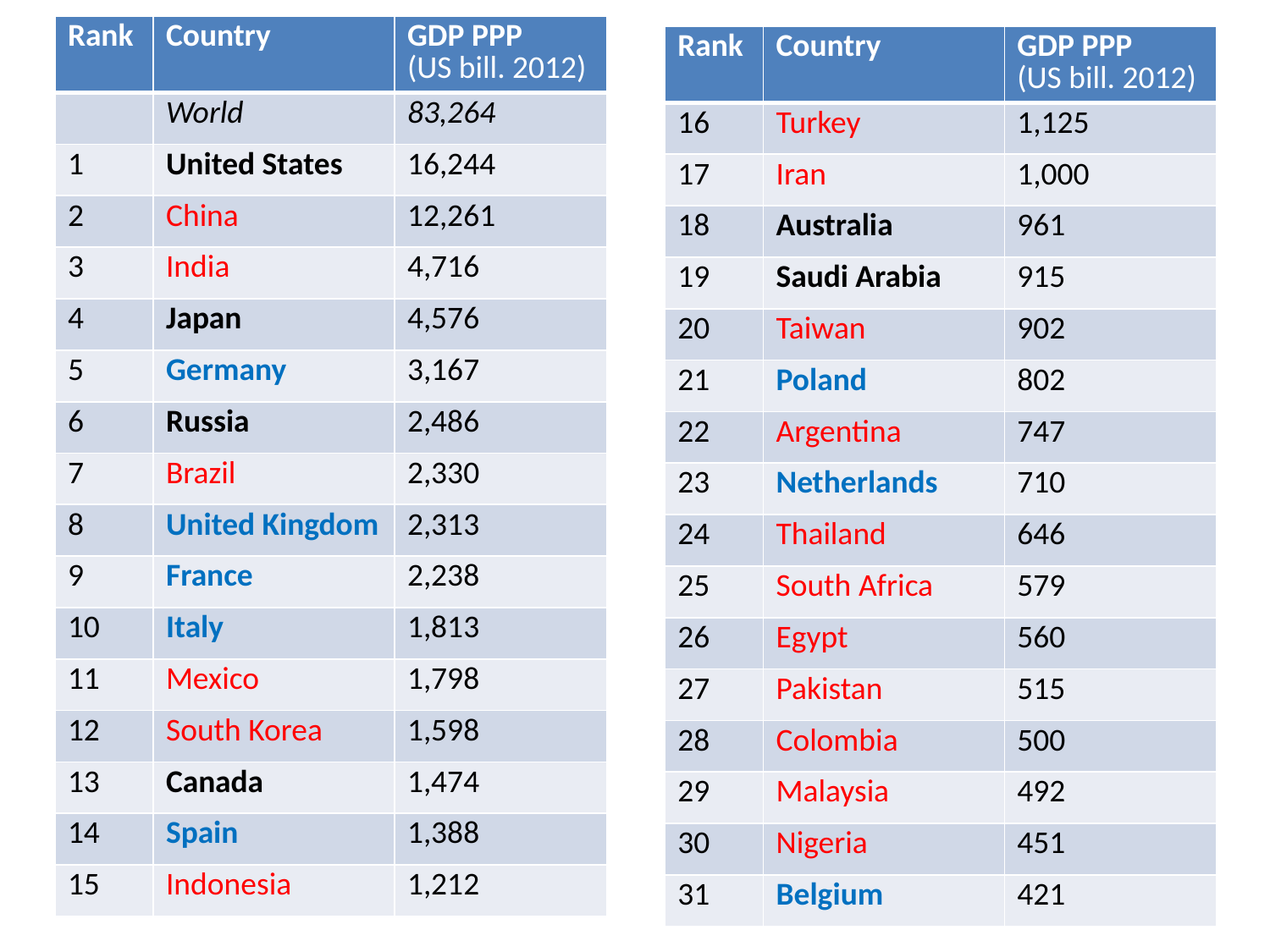

| Rank | Country | GDP PPP (US bill. 2012) |
| --- | --- | --- |
|  | World | 83,264 |
| 1 | United States | 16,244 |
| 2 | China | 12,261 |
| 3 | India | 4,716 |
| 4 | Japan | 4,576 |
| 5 | Germany | 3,167 |
| 6 | Russia | 2,486 |
| 7 | Brazil | 2,330 |
| 8 | United Kingdom | 2,313 |
| 9 | France | 2,238 |
| 10 | Italy | 1,813 |
| 11 | Mexico | 1,798 |
| 12 | South Korea | 1,598 |
| 13 | Canada | 1,474 |
| 14 | Spain | 1,388 |
| 15 | Indonesia | 1,212 |
| Rank | Country | GDP PPP (US bill. 2012) |
| --- | --- | --- |
| 16 | Turkey | 1,125 |
| 17 | Iran | 1,000 |
| 18 | Australia | 961 |
| 19 | Saudi Arabia | 915 |
| 20 | Taiwan | 902 |
| 21 | Poland | 802 |
| 22 | Argentina | 747 |
| 23 | Netherlands | 710 |
| 24 | Thailand | 646 |
| 25 | South Africa | 579 |
| 26 | Egypt | 560 |
| 27 | Pakistan | 515 |
| 28 | Colombia | 500 |
| 29 | Malaysia | 492 |
| 30 | Nigeria | 451 |
| 31 | Belgium | 421 |